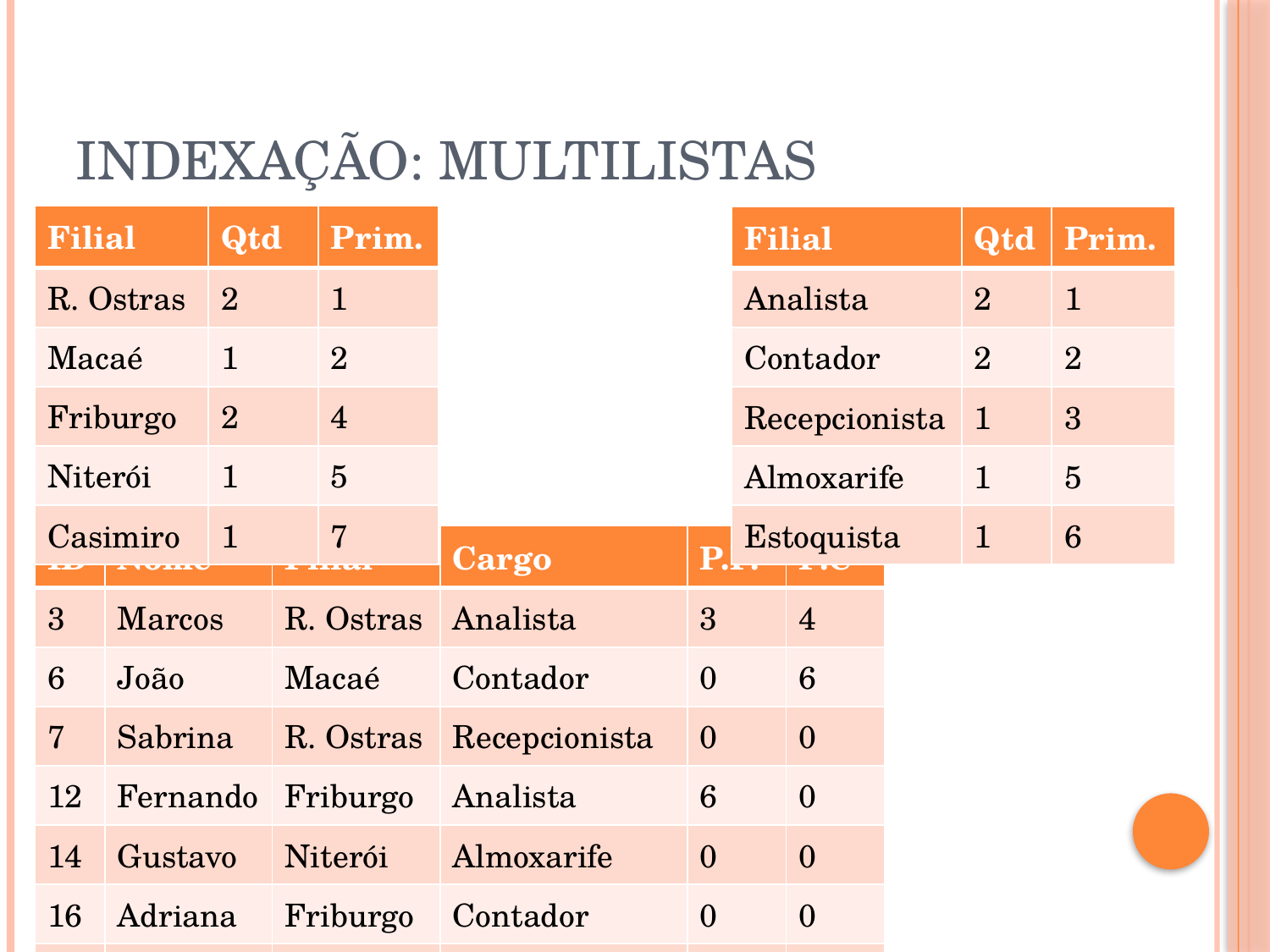

# Indexação: Multilistas
| Filial | Qtd | Prim. |
| --- | --- | --- |
| R. Ostras | 2 | 1 |
| Macaé | 1 | 2 |
| Friburgo | 2 | 4 |
| Niterói | 1 | 5 |
| Casimiro | 1 | 7 |
| Filial | Qtd | Prim. |
| --- | --- | --- |
| Analista | 2 | 1 |
| Contador | 2 | 2 |
| Recepcionista | 1 | 3 |
| Almoxarife | 1 | 5 |
| Estoquista | 1 | 6 |
| ID | Nome | Filial | Cargo | P.F. | P.C |
| --- | --- | --- | --- | --- | --- |
| 3 | Marcos | R. Ostras | Analista | 3 | 4 |
| 6 | João | Macaé | Contador | 0 | 6 |
| 7 | Sabrina | R. Ostras | Recepcionista | 0 | 0 |
| 12 | Fernando | Friburgo | Analista | 6 | 0 |
| 14 | Gustavo | Niterói | Almoxarife | 0 | 0 |
| 16 | Adriana | Friburgo | Contador | 0 | 0 |
| 17 | Roberta | Casimiro | Estoquista | 0 | 0 |